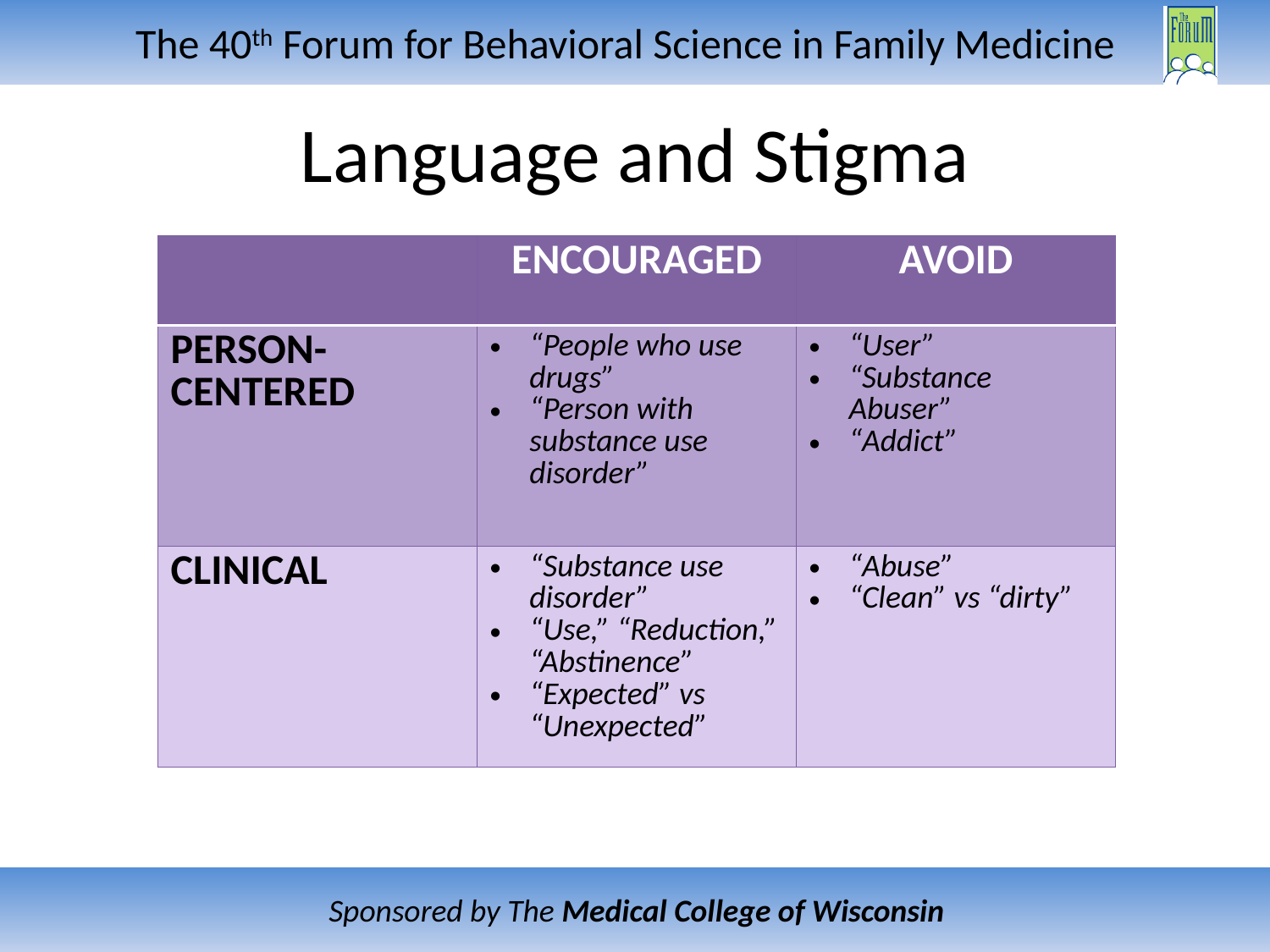

# Language and Stigma
|  | ENCOURAGED | AVOID |
| --- | --- | --- |
| PERSON-CENTERED | “People who use drugs” “Person with substance use disorder” | “User” “Substance Abuser” “Addict” |
| CLINICAL | “Substance use disorder” “Use,” “Reduction,” “Abstinence” “Expected” vs “Unexpected” | “Abuse” “Clean” vs “dirty” |